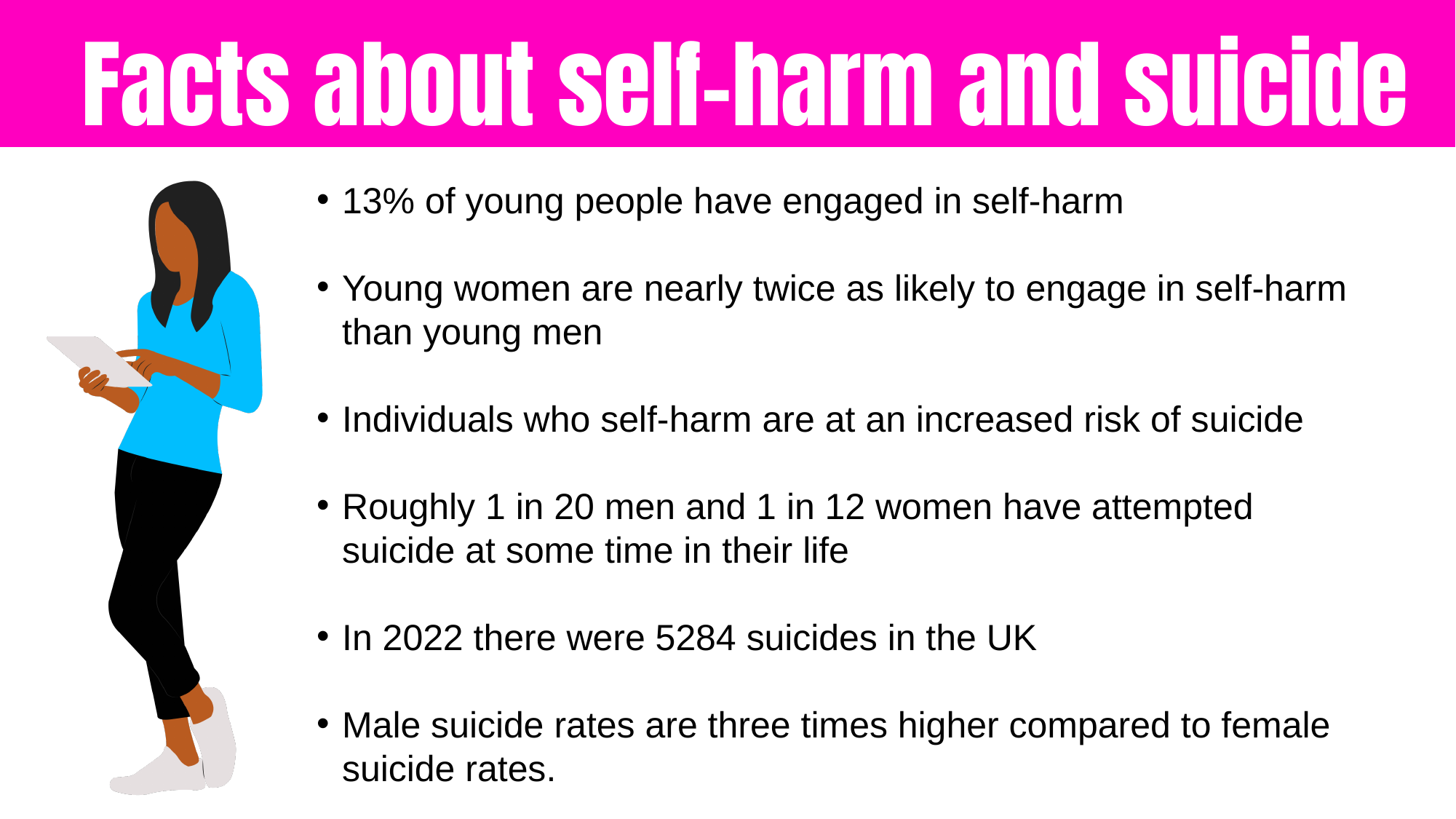

Facts about self-harm and suicide

13% of young people have engaged in self-harm

Young women are nearly twice as likely to engage in self-harm than young men

Individuals who self-harm are at an increased risk of suicide

Roughly 1 in 20 men and 1 in 12 women have attempted suicide at some time in their life

In 2022 there were 5284 suicides in the UK

Male suicide rates are three times higher compared to female suicide rates.